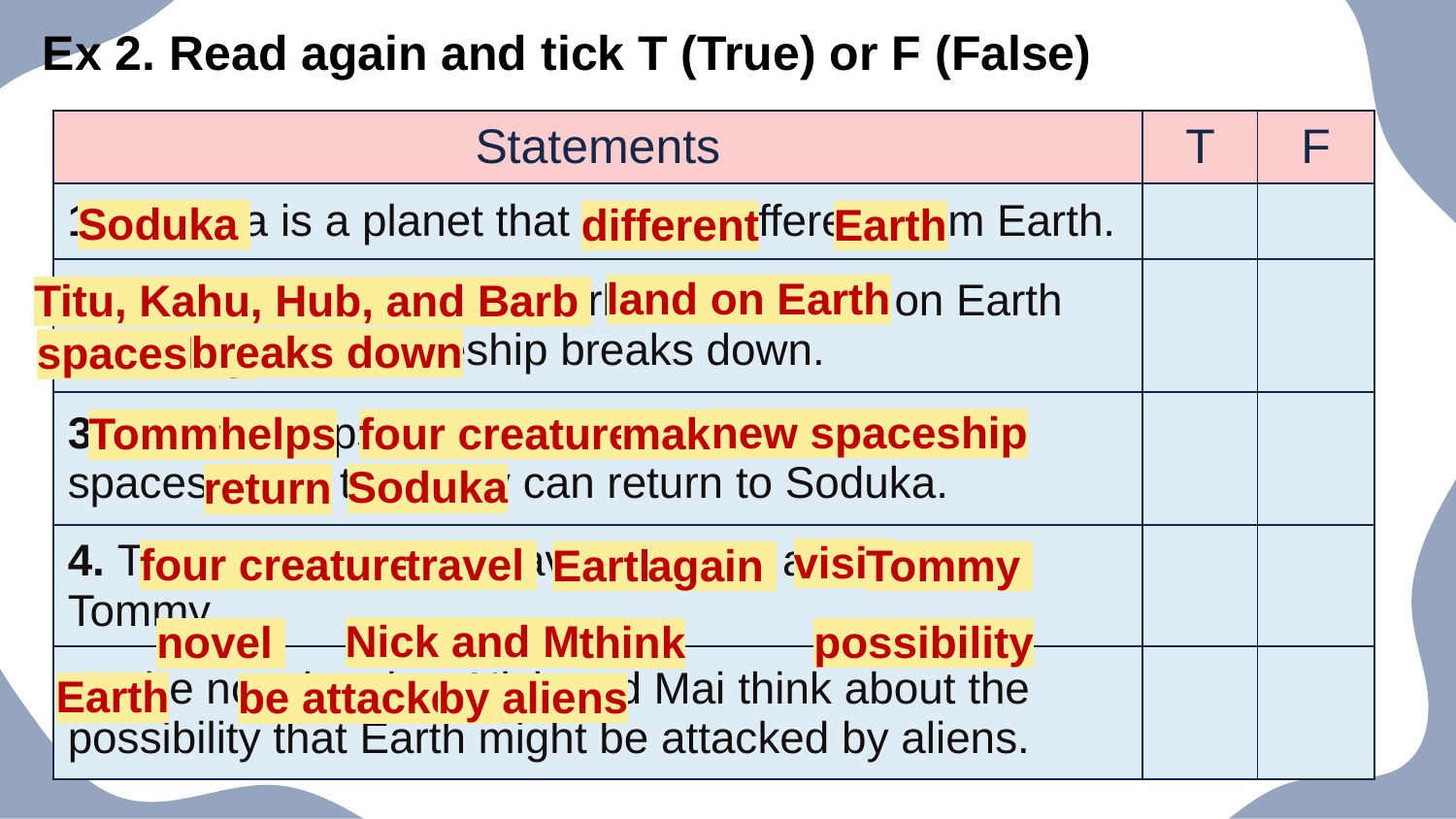

Ex 2. Read again and tick T (True) or F (False)
| Statements | T | F |
| --- | --- | --- |
| 1. Soduka is a planet that is very different from Earth. |  |  |
| 2. Titu, Kaku, Hub, and Barb have to land on Earth because their spaceship breaks down. |  |  |
| 3. Tommy helps the four creatures make a new spaceship so that they can return to Soduka. |  |  |
| 4. The four creatures travel to Earth again to visit Tommy. |  |  |
| 5. The novel makes Nick and Mai think about the possibility that Earth might be attacked by aliens. |  |  |

Soduka
Earth
different
land on Earth
Titu, Kahu, Hub, and Barb
breaks down
spaceship
new spaceship
helps
make
four creatures
Tommy
Soduka
return
visit
travel
four creatures
Tommy
again
Earth

Nick and Mai
possibility
novel
think

Earth
by aliens
be attacked